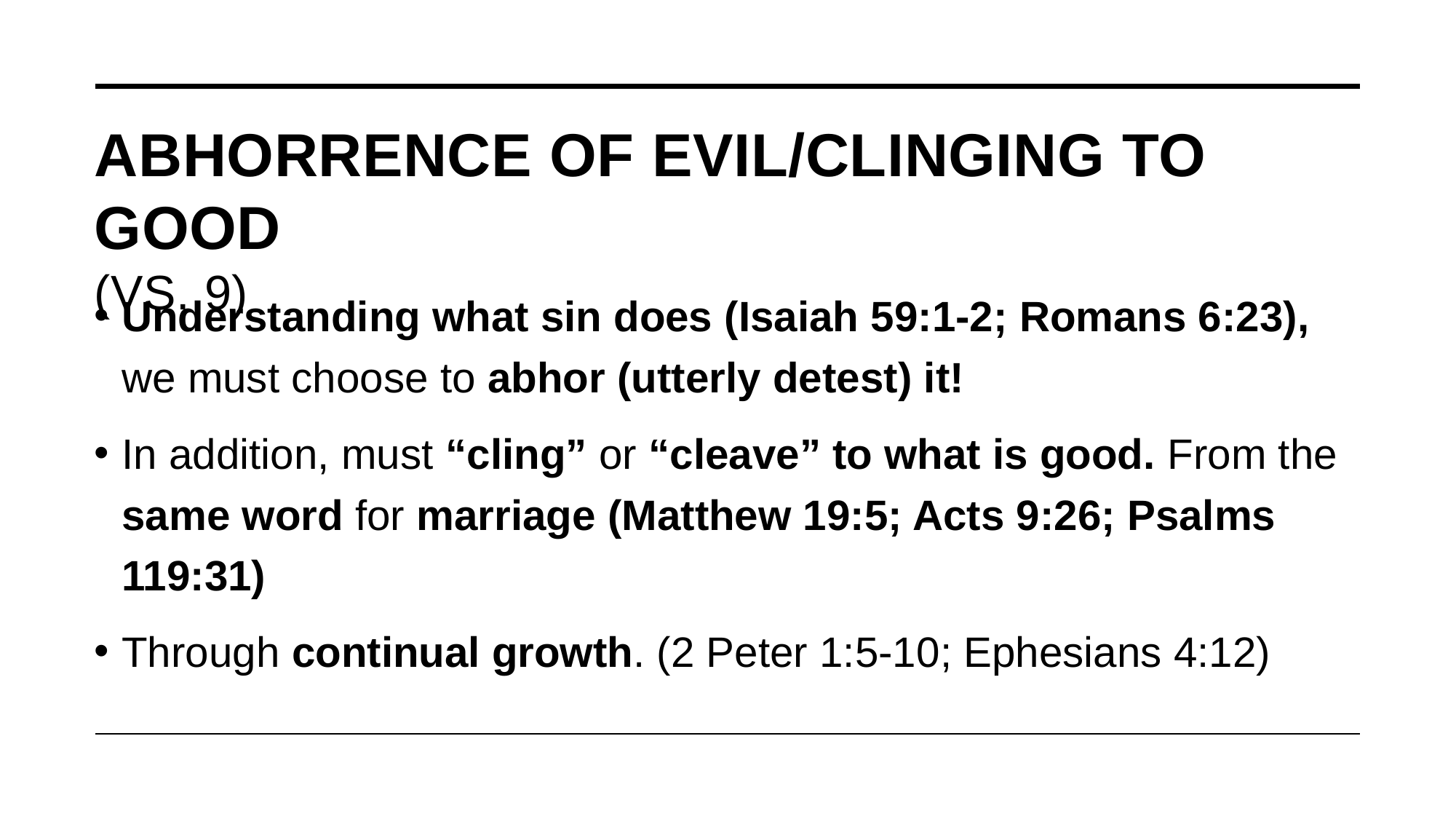

# Abhorrence of evil/Clinging to Good (vs. 9)
Understanding what sin does (Isaiah 59:1-2; Romans 6:23), we must choose to abhor (utterly detest) it!
In addition, must “cling” or “cleave” to what is good. From the same word for marriage (Matthew 19:5; Acts 9:26; Psalms 119:31)
Through continual growth. (2 Peter 1:5-10; Ephesians 4:12)